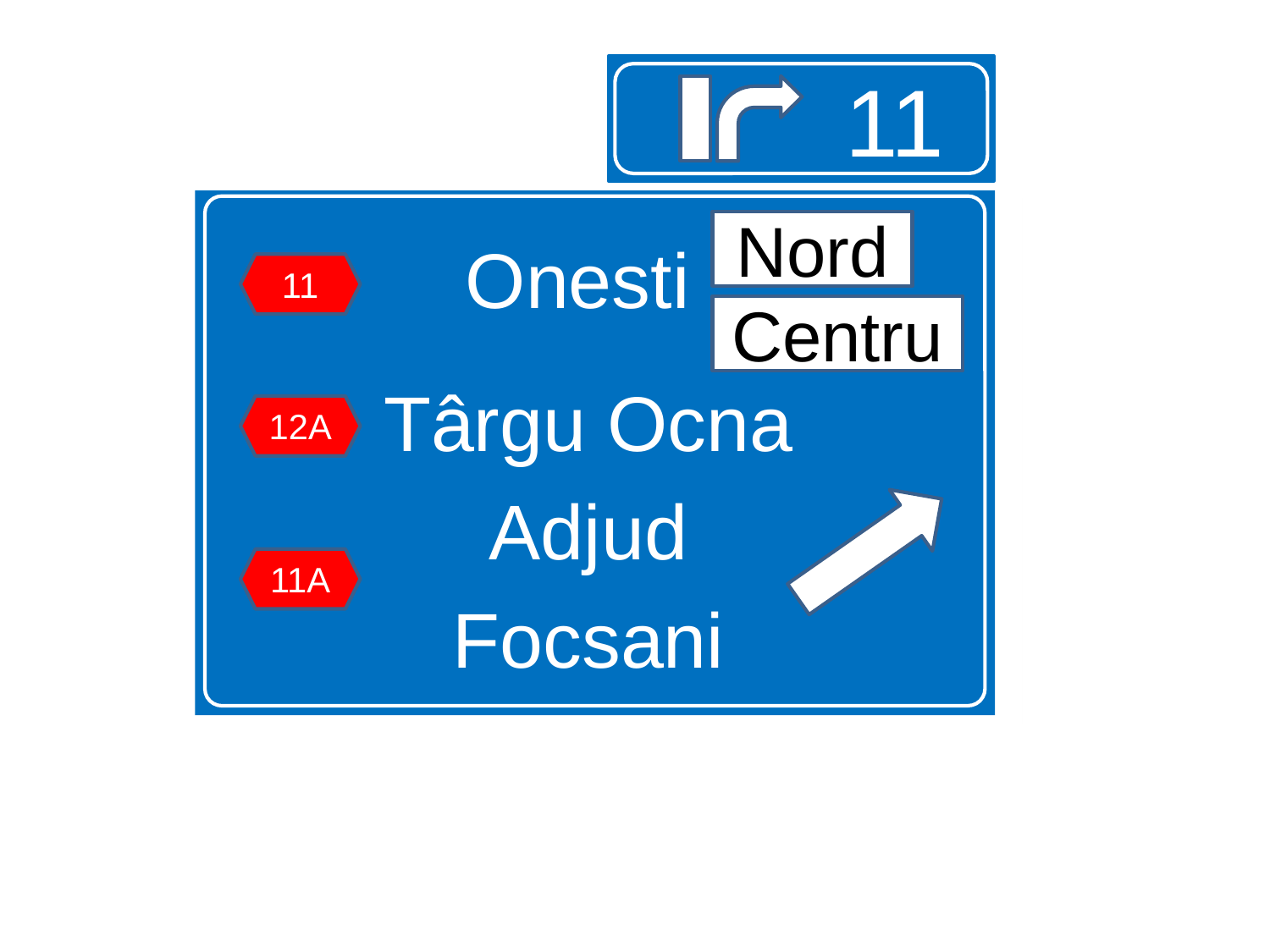

11

Onesti

Târgu Ocna
Adjud
Focsani

Nord
11
Centru
12A

11A